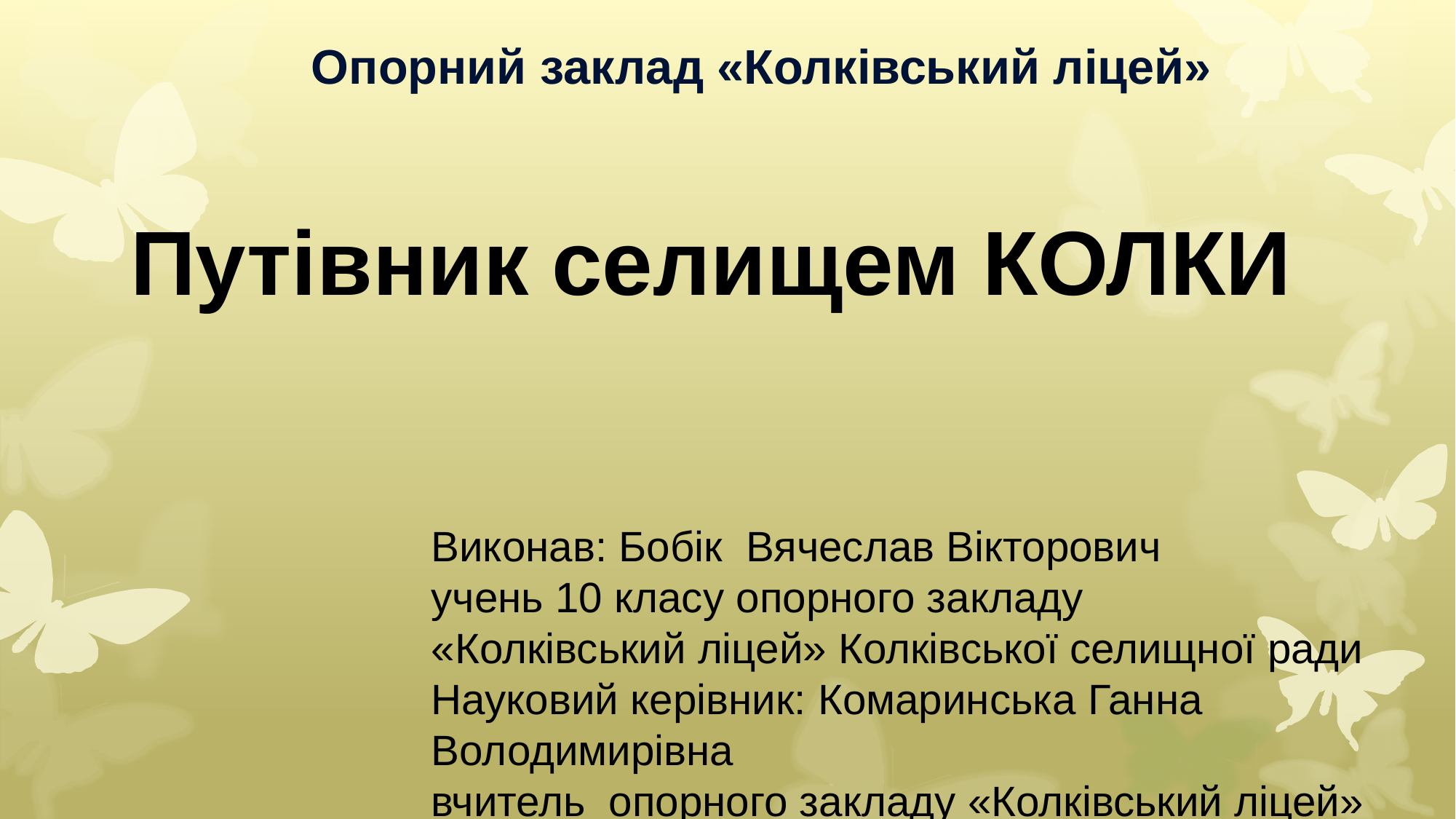

# Опорний заклад «Колківський ліцей»
Путівник селищем КОЛКИ
Виконав: Бобік  Вячеслав Вікторович
учень 10 класу опорного закладу
«Колківський ліцей» Колківської селищної ради
Науковий керівник: Комаринська Ганна Володимирівна
вчитель  опорного закладу «Колківський ліцей» Колківської селищної ради